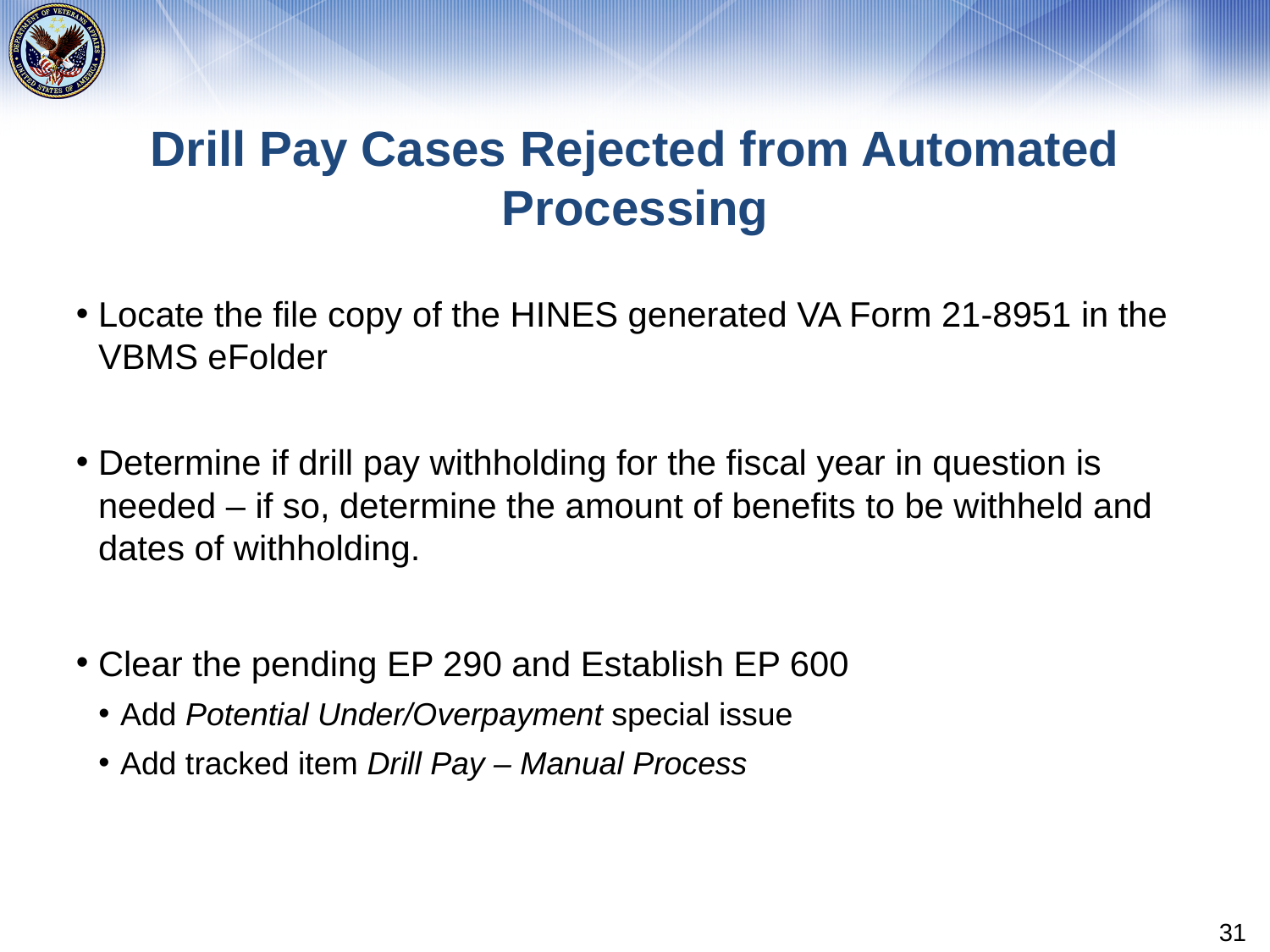

# Drill Pay Cases Rejected from Automated Processing
Locate the file copy of the HINES generated VA Form 21-8951 in the VBMS eFolder

Determine if drill pay withholding for the fiscal year in question is needed – if so, determine the amount of benefits to be withheld and dates of withholding.

Clear the pending EP 290 and Establish EP 600
Add Potential Under/Overpayment special issue
Add tracked item Drill Pay – Manual Process

31